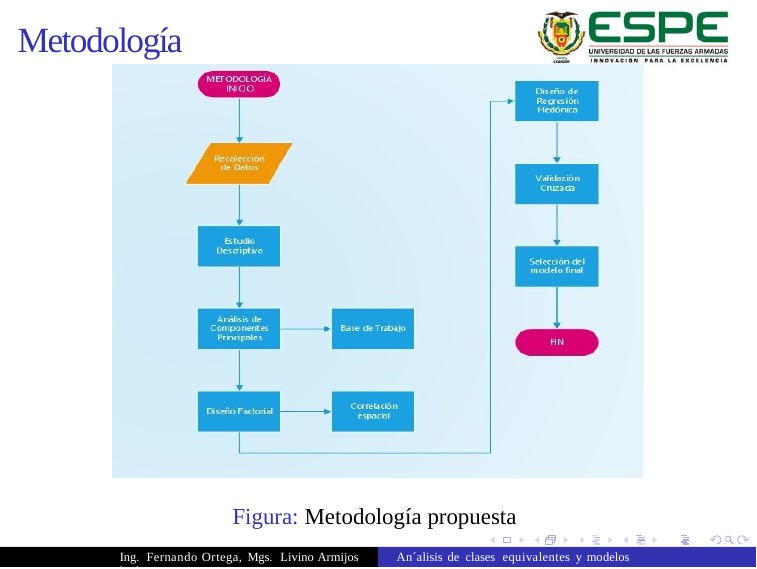

Metodología

Figura: Metodología propuesta

Ing.  Fernando Ortega, Mgs.  Livino Armijos           An´alisis de clases  equivalentes y modelos  hedonicos